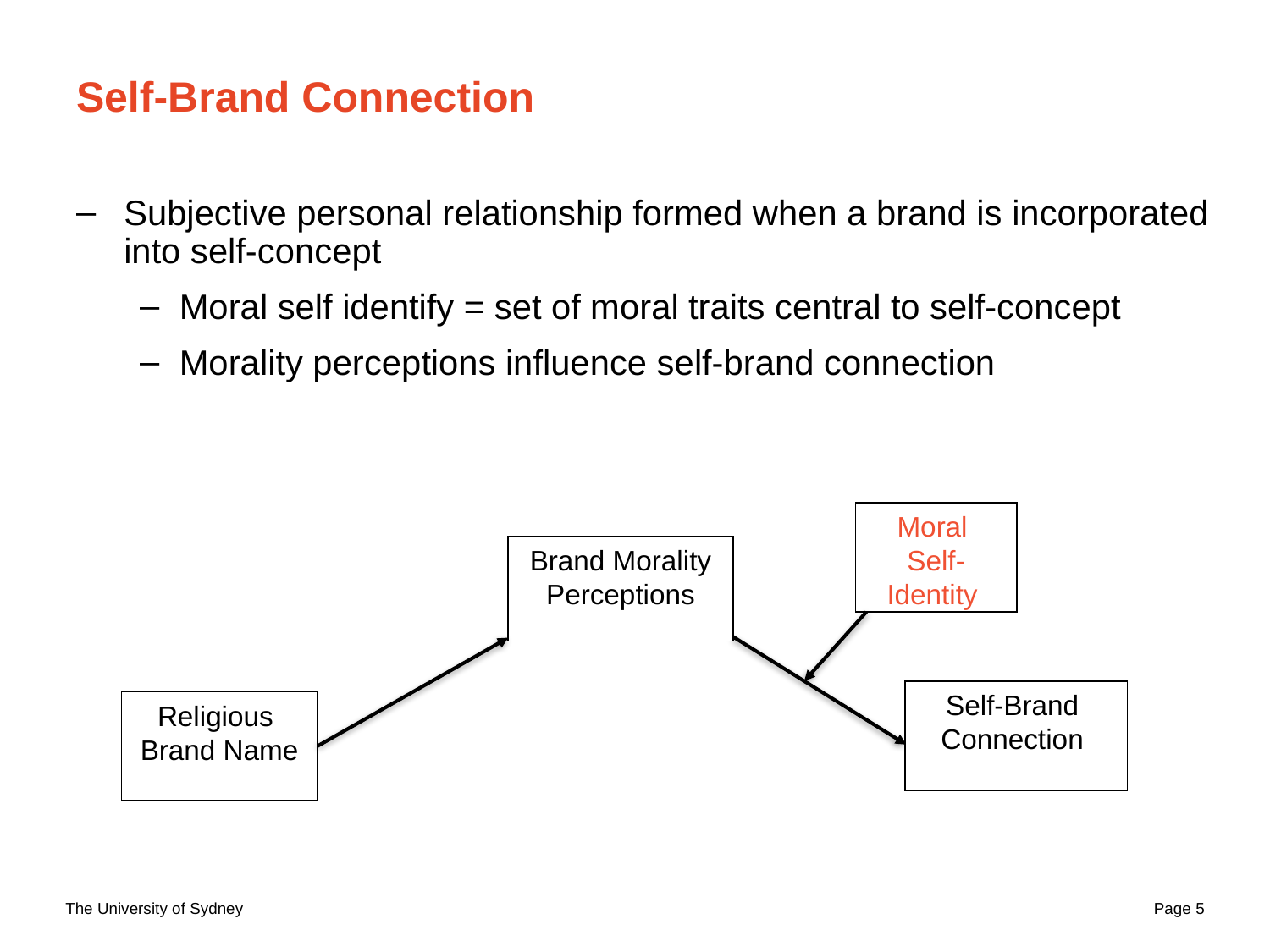

# Self-Brand Connection
Subjective personal relationship formed when a brand is incorporated into self-concept
Moral self identify = set of moral traits central to self-concept
Morality perceptions influence self-brand connection

Moral
Self-Identity
Brand Morality
Perceptions
Self-Brand Connection
Religious
Brand Name